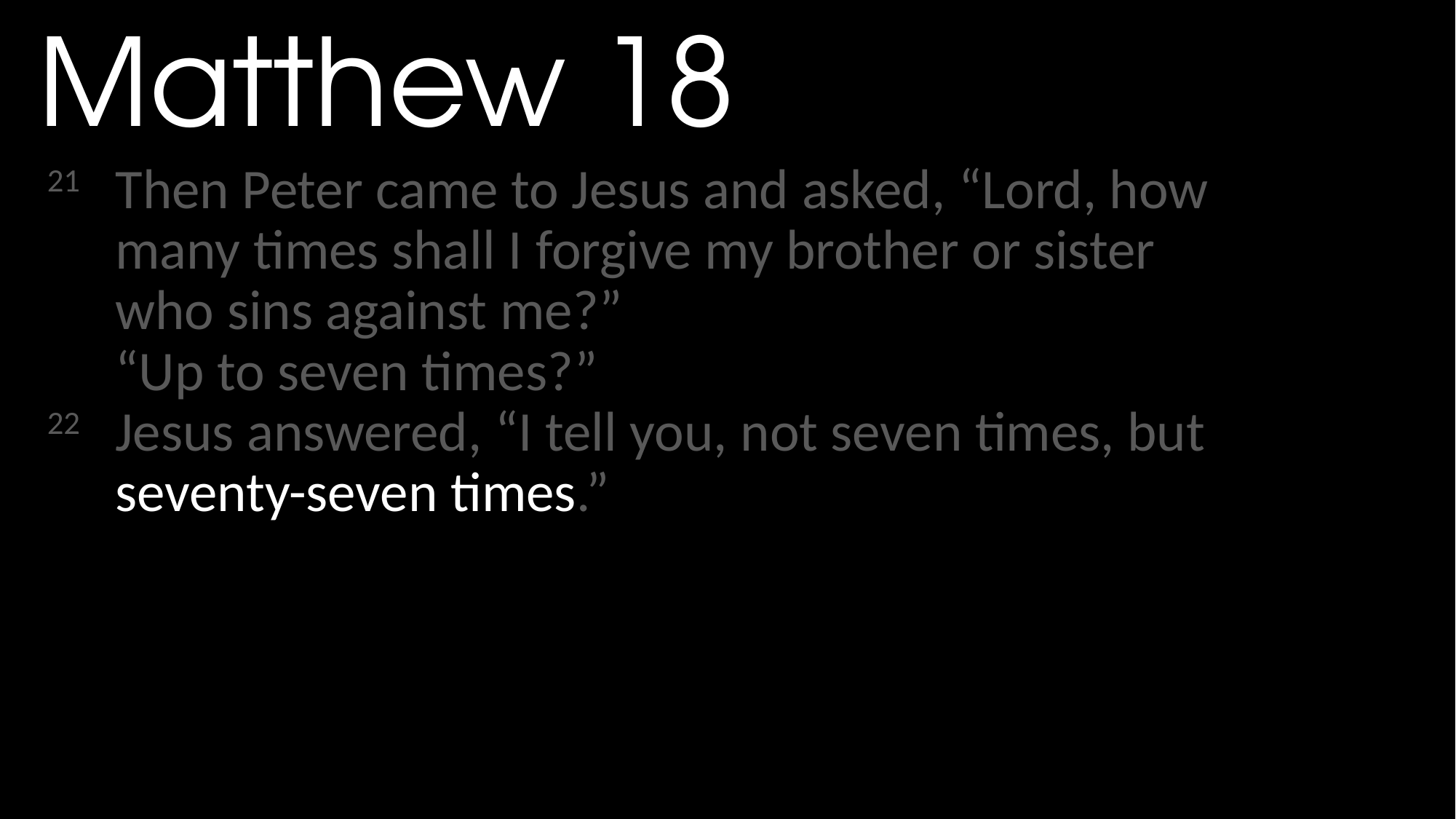

Matthew 18
21 	Then Peter came to Jesus and asked, “Lord, how many times shall I forgive my brother or sister who sins against me?”
	“Up to seven times?”
22 	Jesus answered, “I tell you, not seven times, but seventy-seven times.”